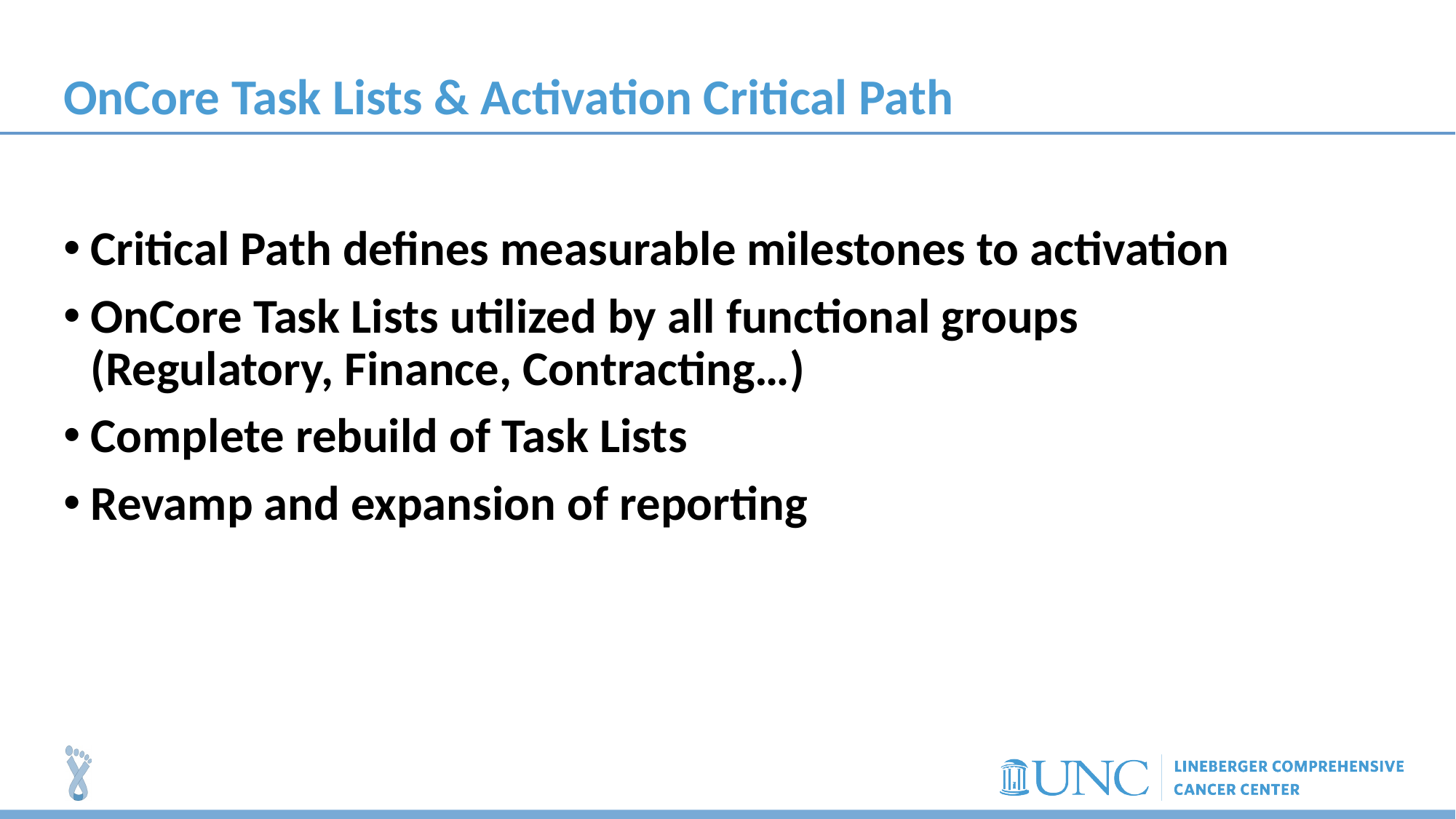

# OnCore Task Lists & Activation Critical Path
Critical Path defines measurable milestones to activation
OnCore Task Lists utilized by all functional groups (Regulatory, Finance, Contracting…)
Complete rebuild of Task Lists
Revamp and expansion of reporting